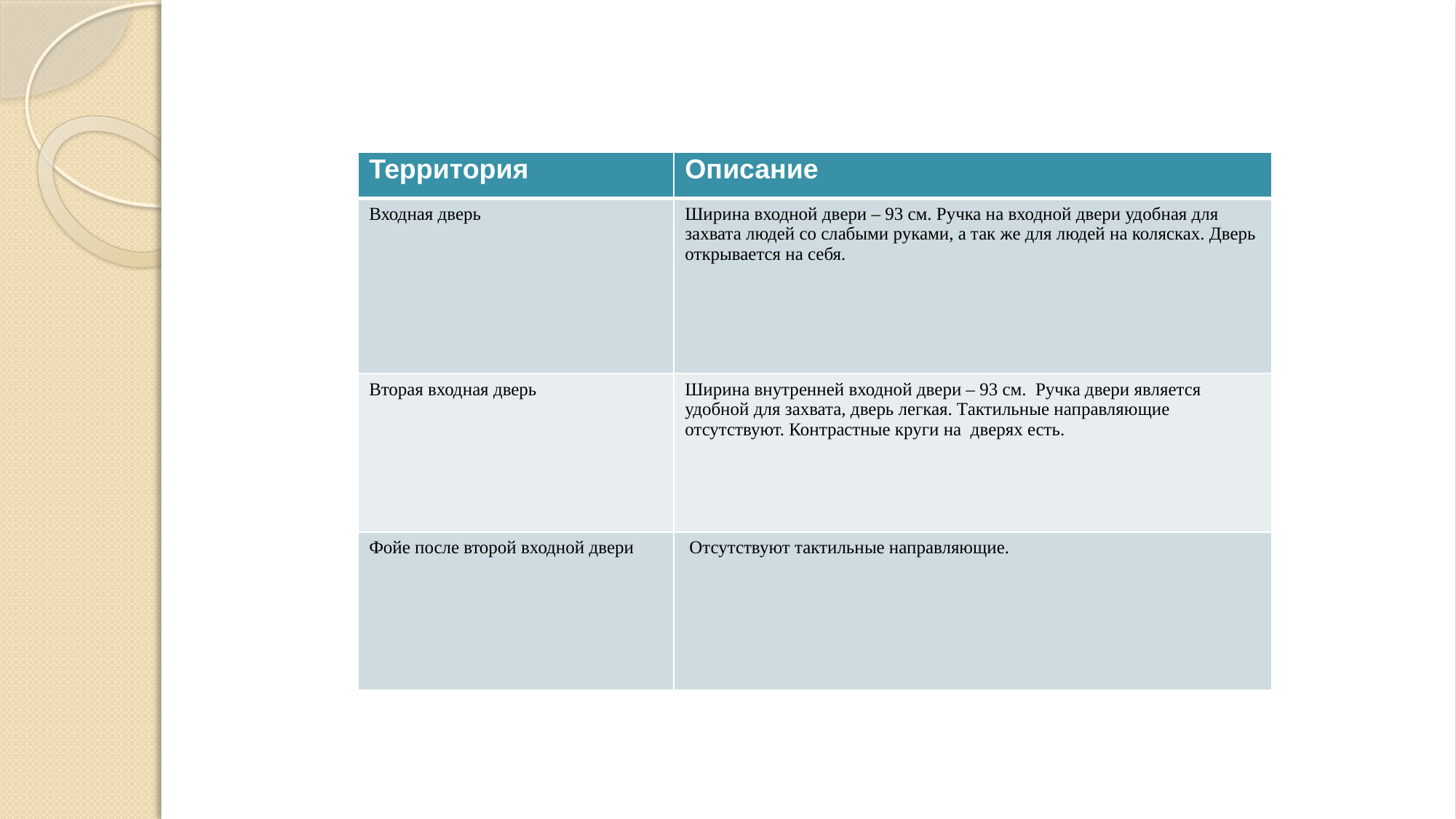

| Территория | Описание |
| --- | --- |
| Входная дверь | Ширина входной двери – 93 см. Ручка на входной двери удобная для захвата людей со слабыми руками, а так же для людей на колясках. Дверь открывается на себя. |
| Вторая входная дверь | Ширина внутренней входной двери – 93 см. Ручка двери является удобной для захвата, дверь легкая. Тактильные направляющие отсутствуют. Контрастные круги на дверях есть. |
| Фойе после второй входной двери | Отсутствуют тактильные направляющие. |